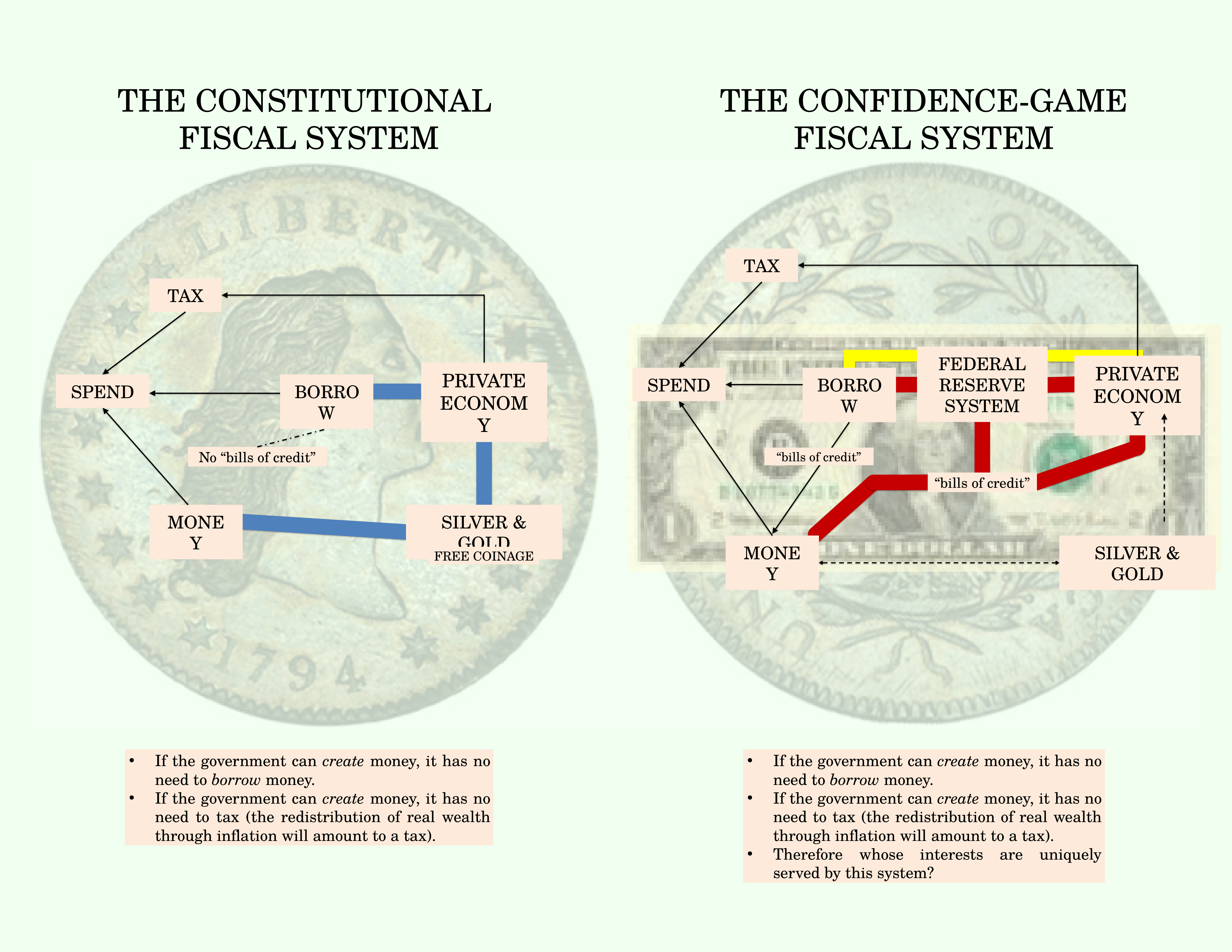

The Constitutional
Fiscal System
The Confidence-Game
Fiscal System
Tax
Federal Reserve System
Private Economy
Spend
Borrow
“bills of credit”
“bills of credit”
Money
Silver & Gold
Tax
Private Economy
Spend
Borrow
No “bills of credit”
Money
Silver & Gold
Free Coinage
If the government can create money, it has no need to borrow money.
If the government can create money, it has no need to tax (the redistribution of real wealth through inflation will amount to a tax).
If the government can create money, it has no need to borrow money.
If the government can create money, it has no need to tax (the redistribution of real wealth through inflation will amount to a tax).
Therefore whose interests are uniquely served by this system?